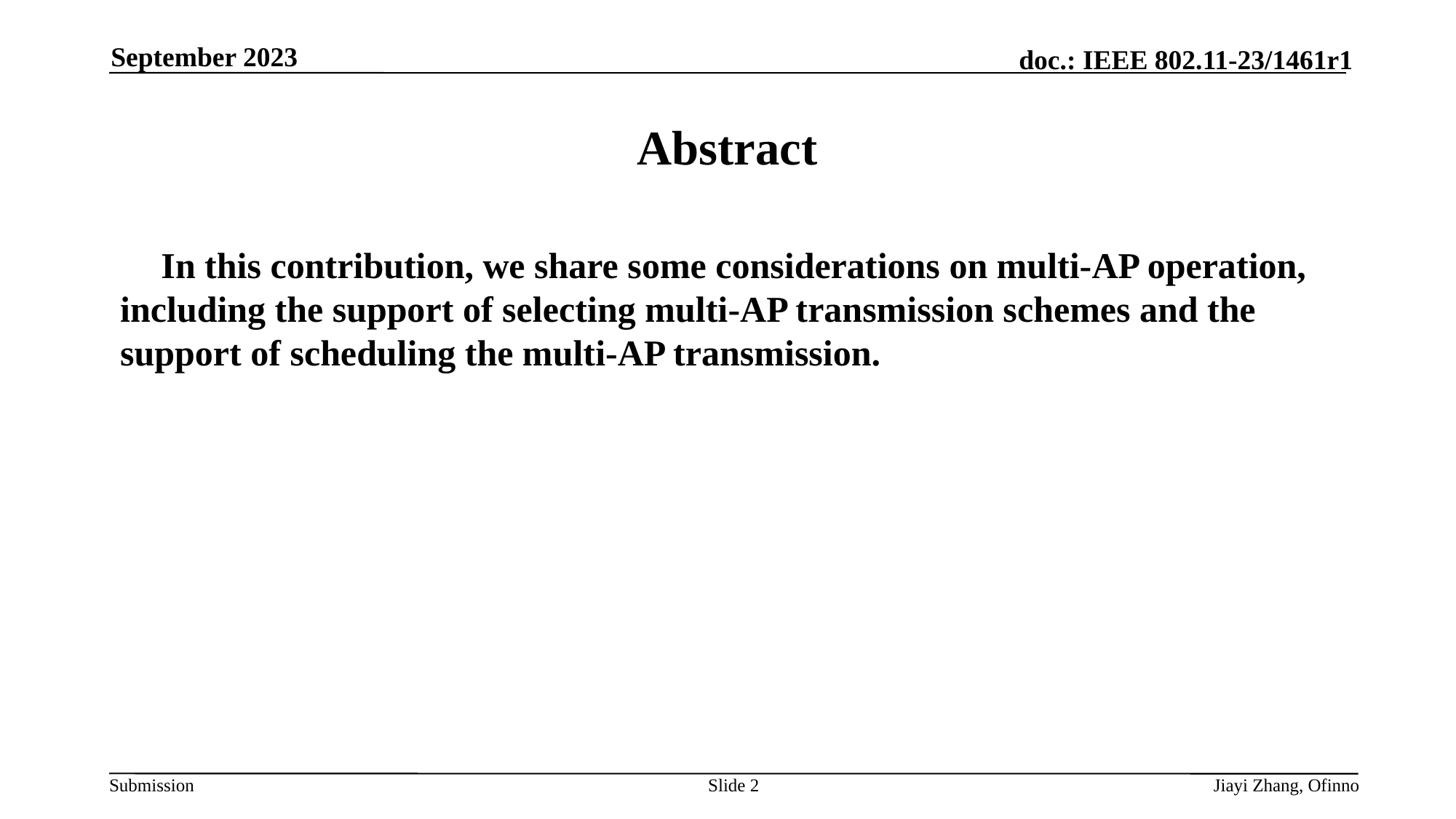

September 2023
# Abstract
In this contribution, we share some considerations on multi-AP operation, including the support of selecting multi-AP transmission schemes and the support of scheduling the multi-AP transmission.
Slide 2
Jiayi Zhang, Ofinno